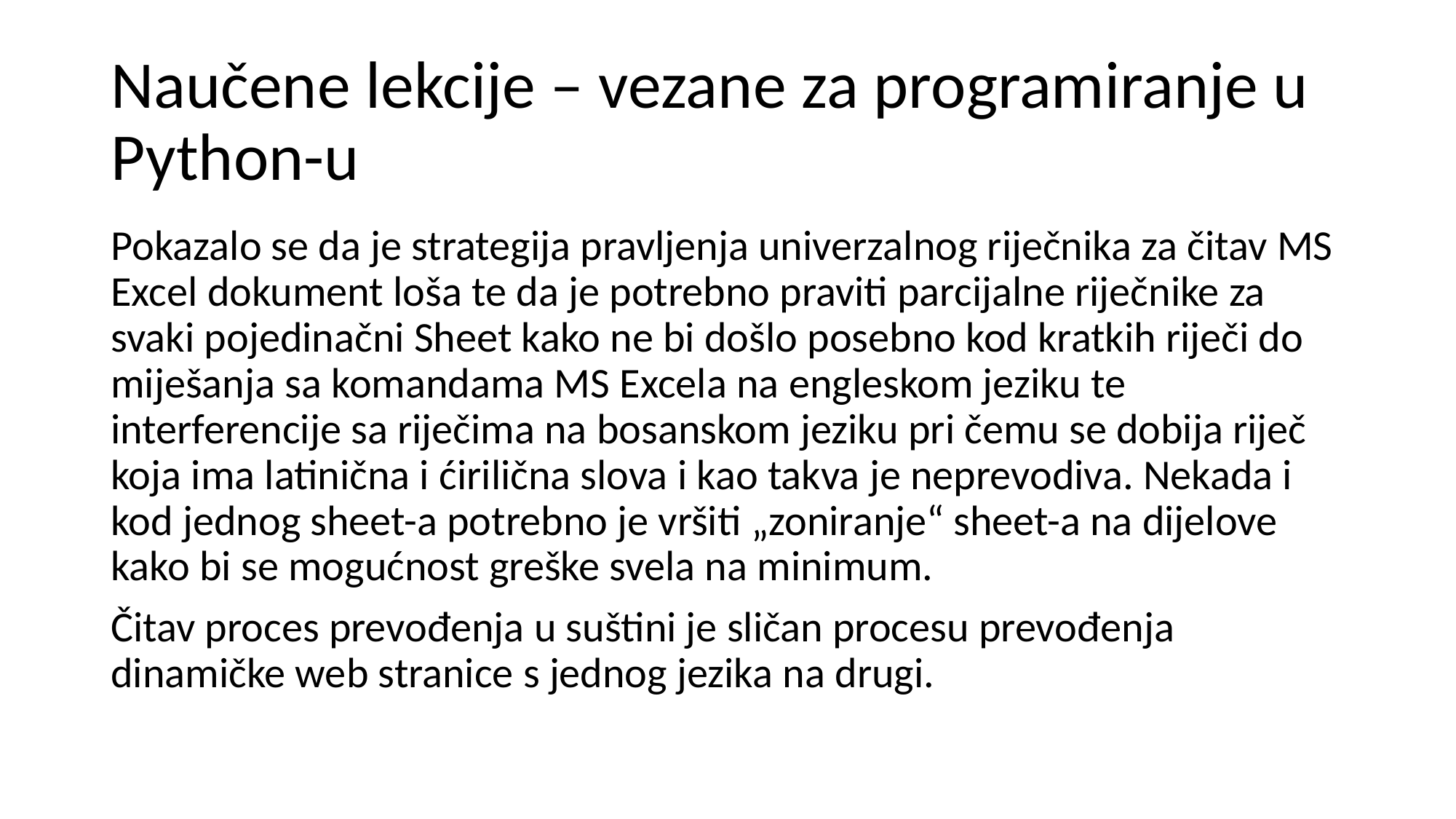

# Naučene lekcije – vezane za programiranje u Python-u
Pokazalo se da je strategija pravljenja univerzalnog riječnika za čitav MS Excel dokument loša te da je potrebno praviti parcijalne riječnike za svaki pojedinačni Sheet kako ne bi došlo posebno kod kratkih riječi do miješanja sa komandama MS Excela na engleskom jeziku te interferencije sa riječima na bosanskom jeziku pri čemu se dobija riječ koja ima latinična i ćirilična slova i kao takva je neprevodiva. Nekada i kod jednog sheet-a potrebno je vršiti „zoniranje“ sheet-a na dijelove kako bi se mogućnost greške svela na minimum.
Čitav proces prevođenja u suštini je sličan procesu prevođenja dinamičke web stranice s jednog jezika na drugi.